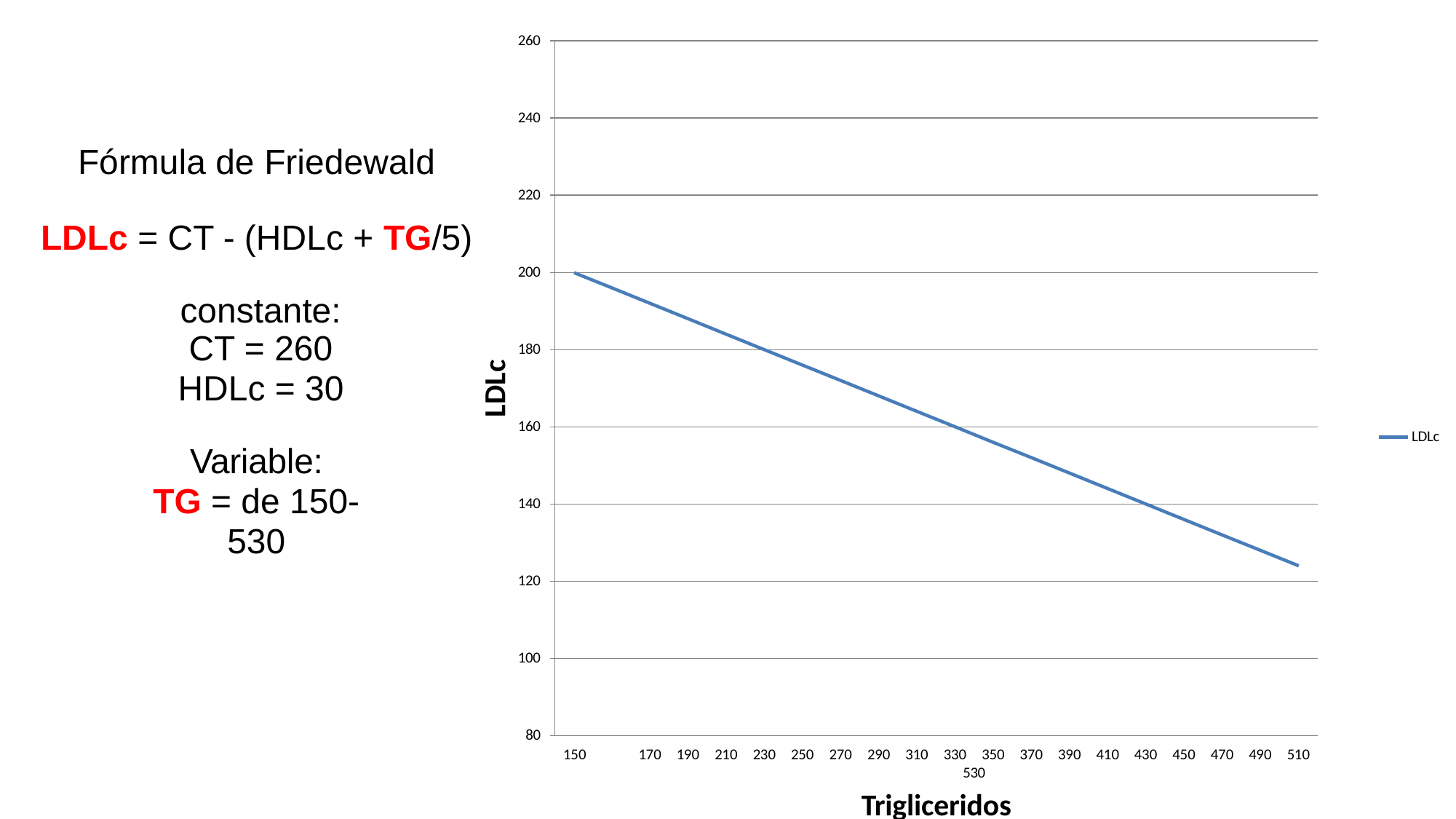

260

240
Fórmula de Friedewald
220
LDLc = CT - (HDLc + TG/5)
200
constante:
CT = 260
HDLc = 30
180
LDLc
160
LDLc

Variable:
TG = de 150-530
140
120
100
80
150	170	190	210	230	250	270	290	310	330	350	370	390	410	430	450	470	490	510	530
Trigliceridos